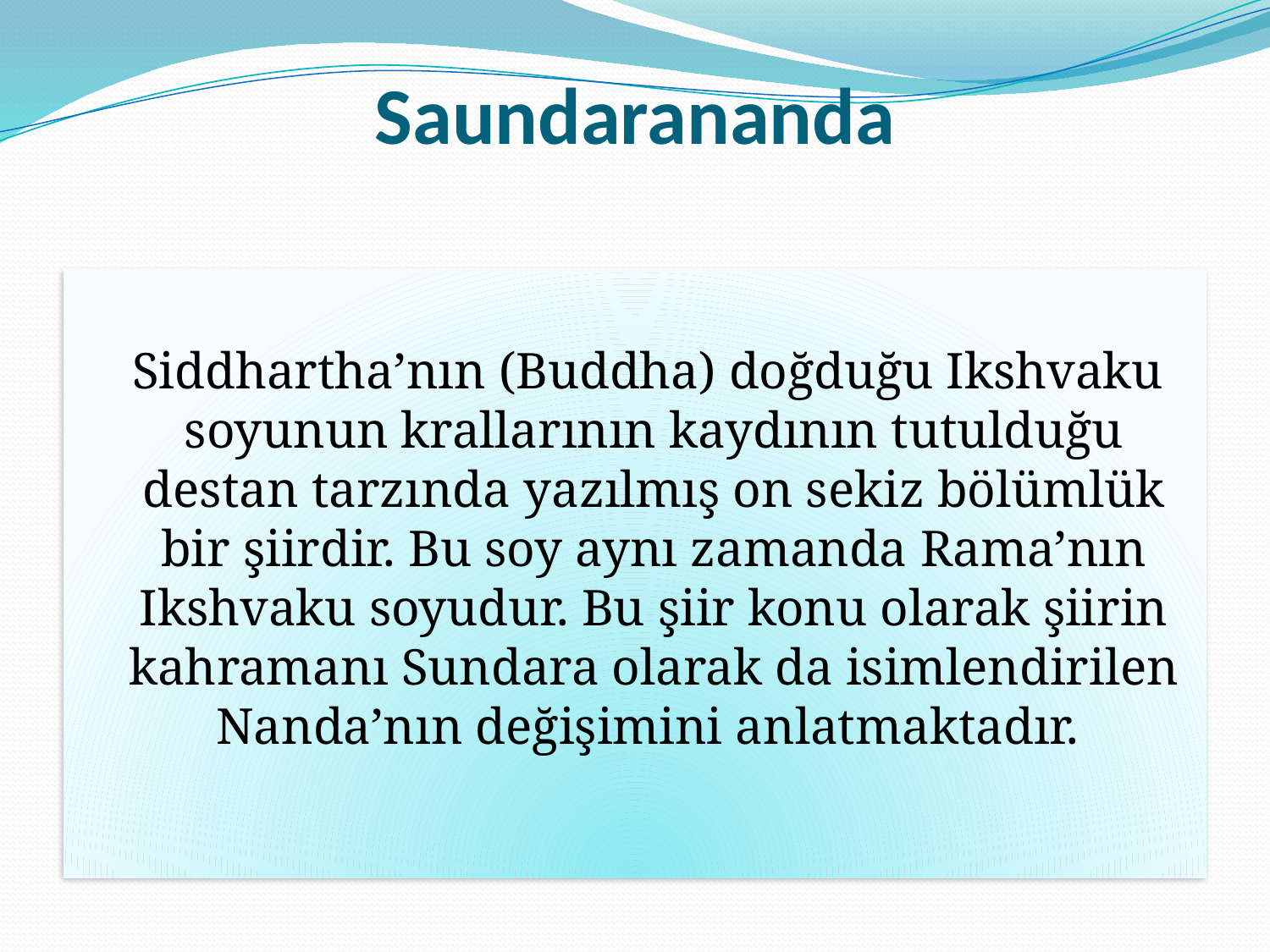

# Saundarananda

  Siddhartha’nın (Buddha) doğduğu Ikshvaku soyunun krallarının kaydının tutulduğu destan tarzında yazılmış on sekiz bölümlük bir şiirdir. Bu soy aynı zamanda Rama’nın Ikshvaku soyudur. Bu şiir konu olarak şiirin kahramanı Sundara olarak da isimlendirilen Nanda’nın değişimini anlatmaktadır.